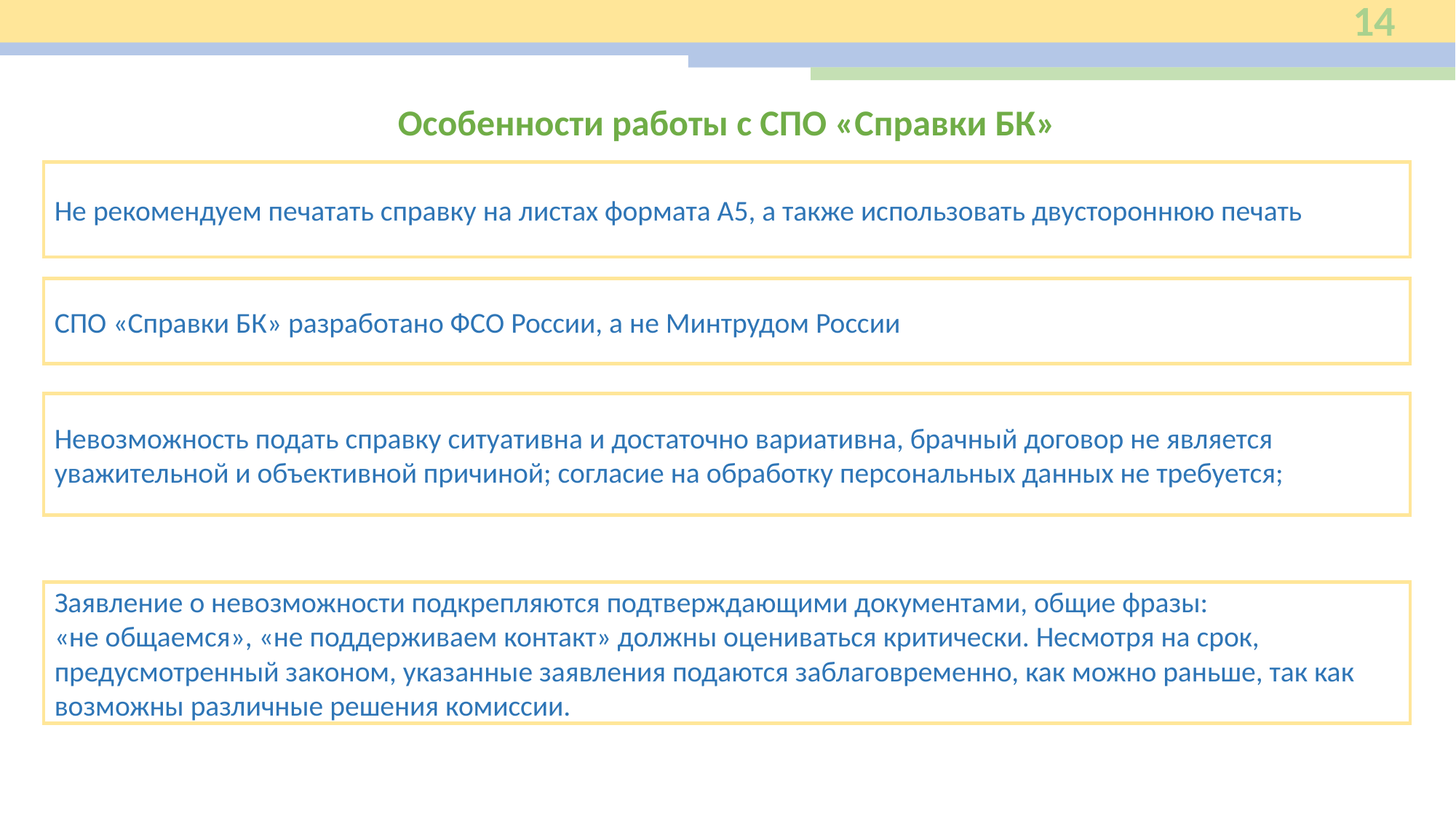

14

Особенности работы с СПО «Справки БК»
Не рекомендуем печатать справку на листах формата А5, а также использовать двустороннюю печать
СПО «Справки БК» разработано ФСО России, а не Минтрудом России
Невозможность подать справку ситуативна и достаточно вариативна, брачный договор не является уважительной и объективной причиной; согласие на обработку персональных данных не требуется;
Заявление о невозможности подкрепляются подтверждающими документами, общие фразы:
«не общаемся», «не поддерживаем контакт» должны оцениваться критически. Несмотря на срок, предусмотренный законом, указанные заявления подаются заблаговременно, как можно раньше, так как возможны различные решения комиссии.